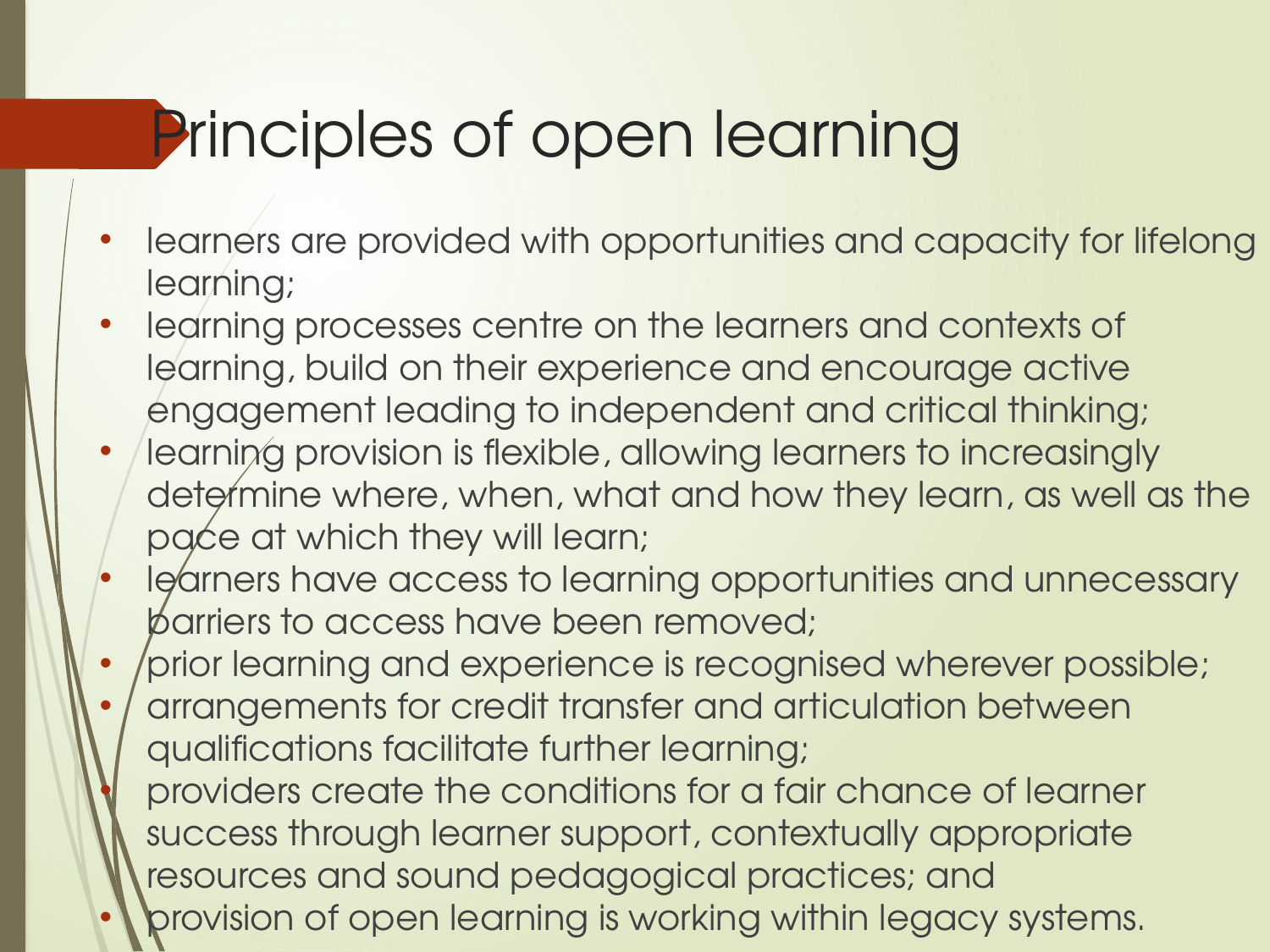

# Principles of open learning
learners are provided with opportunities and capacity for lifelong learning;
learning processes centre on the learners and contexts of learning, build on their experience and encourage active engagement leading to independent and critical thinking;
learning provision is flexible, allowing learners to increasingly determine where, when, what and how they learn, as well as the pace at which they will learn;
learners have access to learning opportunities and unnecessary barriers to access have been removed;
prior learning and experience is recognised wherever possible;
arrangements for credit transfer and articulation between qualifications facilitate further learning;
providers create the conditions for a fair chance of learner success through learner support, contextually appropriate resources and sound pedagogical practices; and
provision of open learning is working within legacy systems.